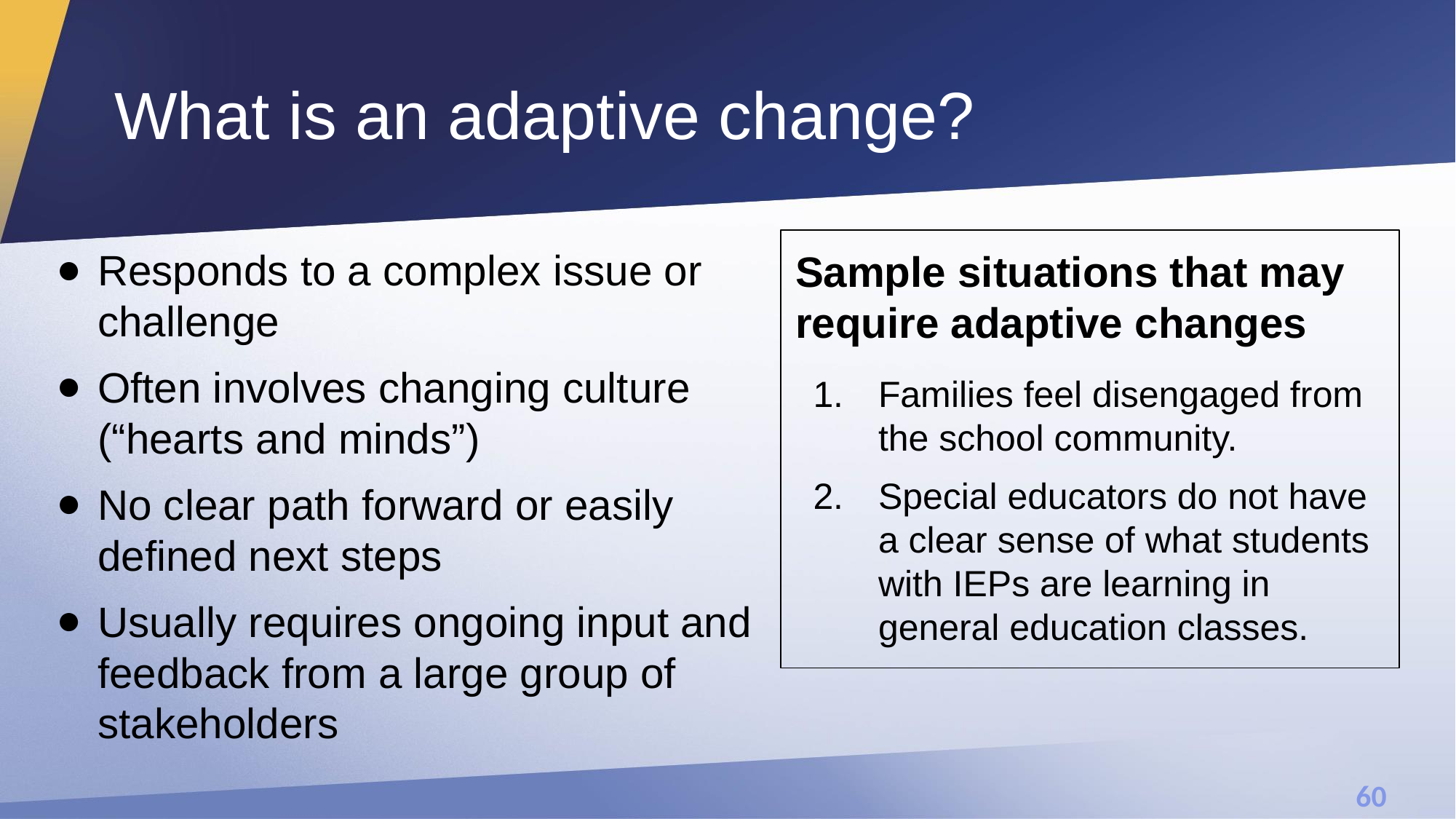

# What is an adaptive change?
Responds to a complex issue or challenge
Often involves changing culture (“hearts and minds”)
No clear path forward or easily defined next steps
Usually requires ongoing input and feedback from a large group of stakeholders
Sample situations that may require adaptive changes
Families feel disengaged from the school community.
Special educators do not have a clear sense of what students with IEPs are learning in general education classes.